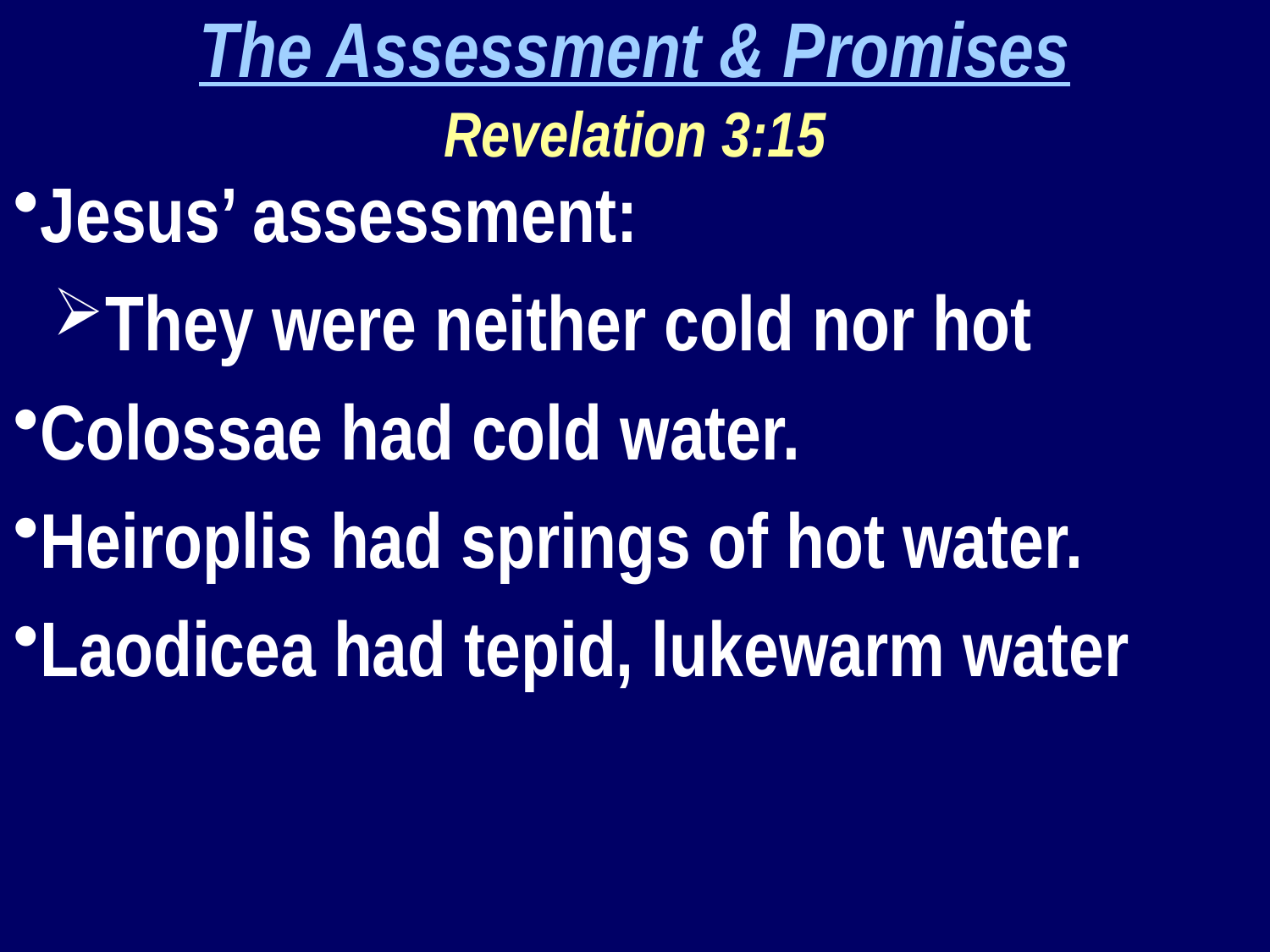

The Assessment & Promises
Revelation 3:15
Jesus’ assessment:
They were neither cold nor hot
Colossae had cold water.
Heiroplis had springs of hot water.
Laodicea had tepid, lukewarm water